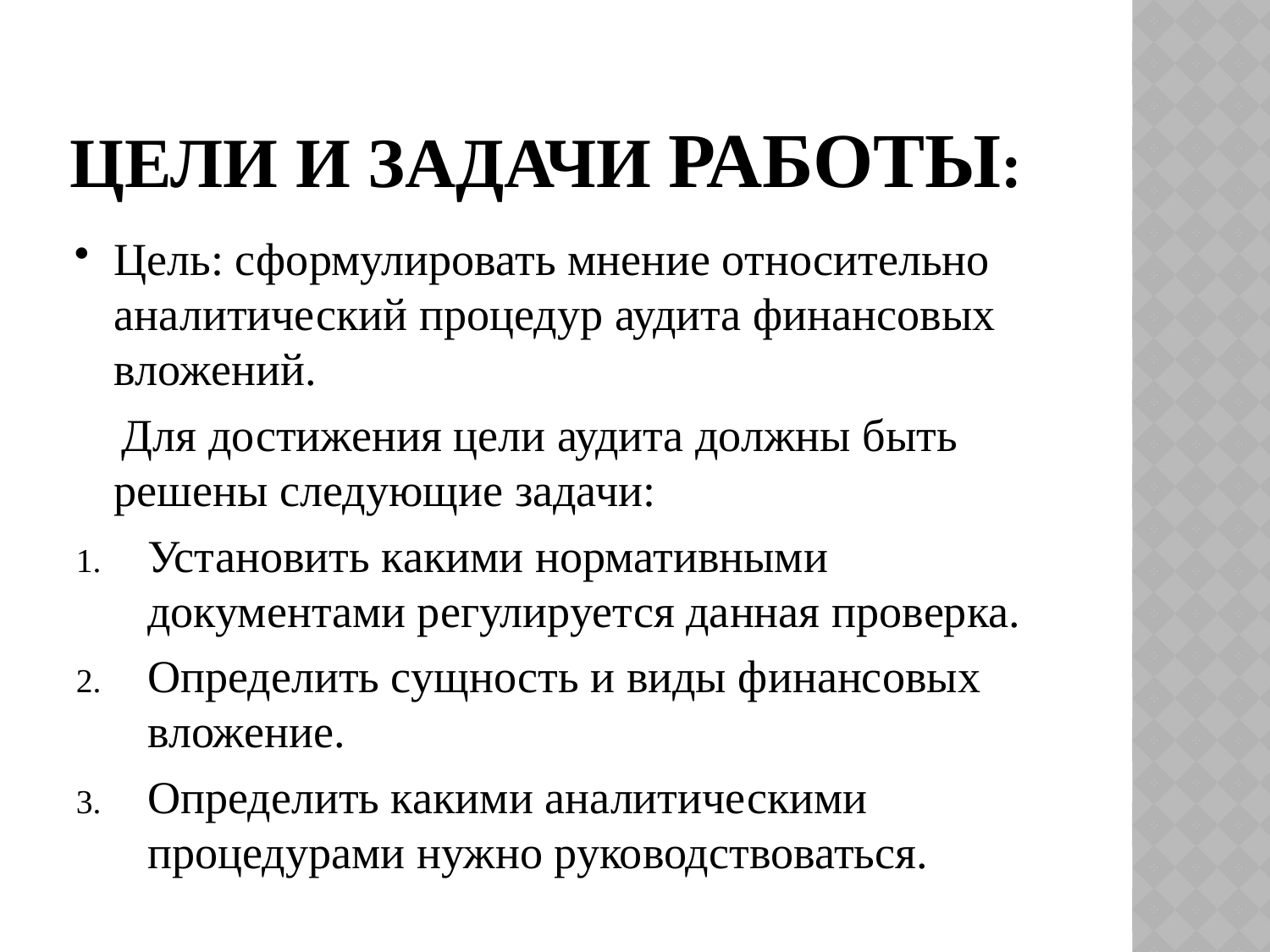

# Цели и задачи работы:
Цель: сформулировать мнение относительно аналитический процедур аудита финансовых вложений.
    Для достижения цели аудита должны быть решены следующие задачи:
Установить какими нормативными документами регулируется данная проверка.
Определить сущность и виды финансовых вложение.
Определить какими аналитическими процедурами нужно руководствоваться.